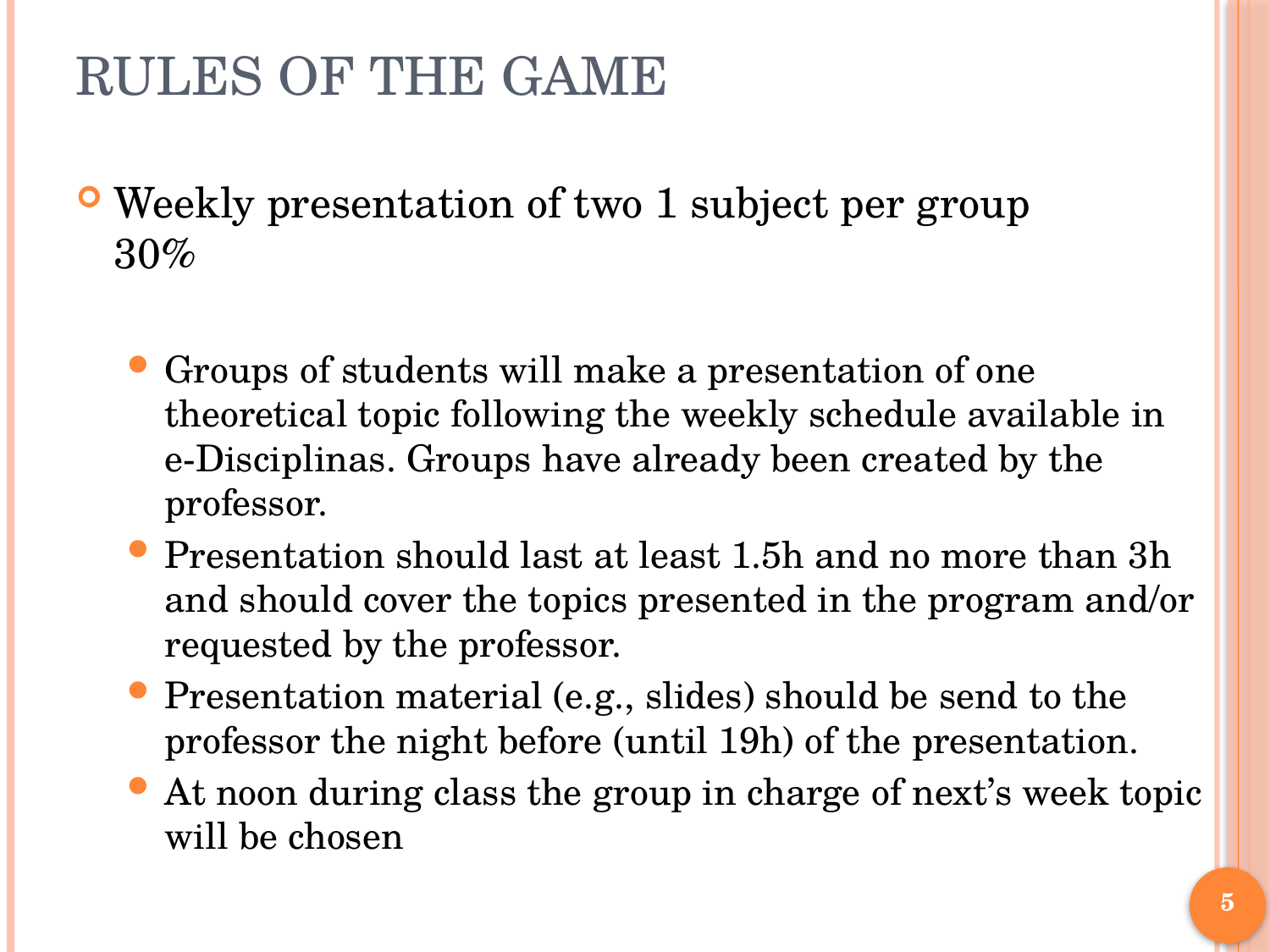

# Rules of the game
Weekly presentation of two 1 subject per group	30%

Groups of students will make a presentation of one theoretical topic following the weekly schedule available in e-Disciplinas. Groups have already been created by the professor.
Presentation should last at least 1.5h and no more than 3h and should cover the topics presented in the program and/or requested by the professor.
Presentation material (e.g., slides) should be send to the professor the night before (until 19h) of the presentation.
At noon during class the group in charge of next’s week topic will be chosen

5